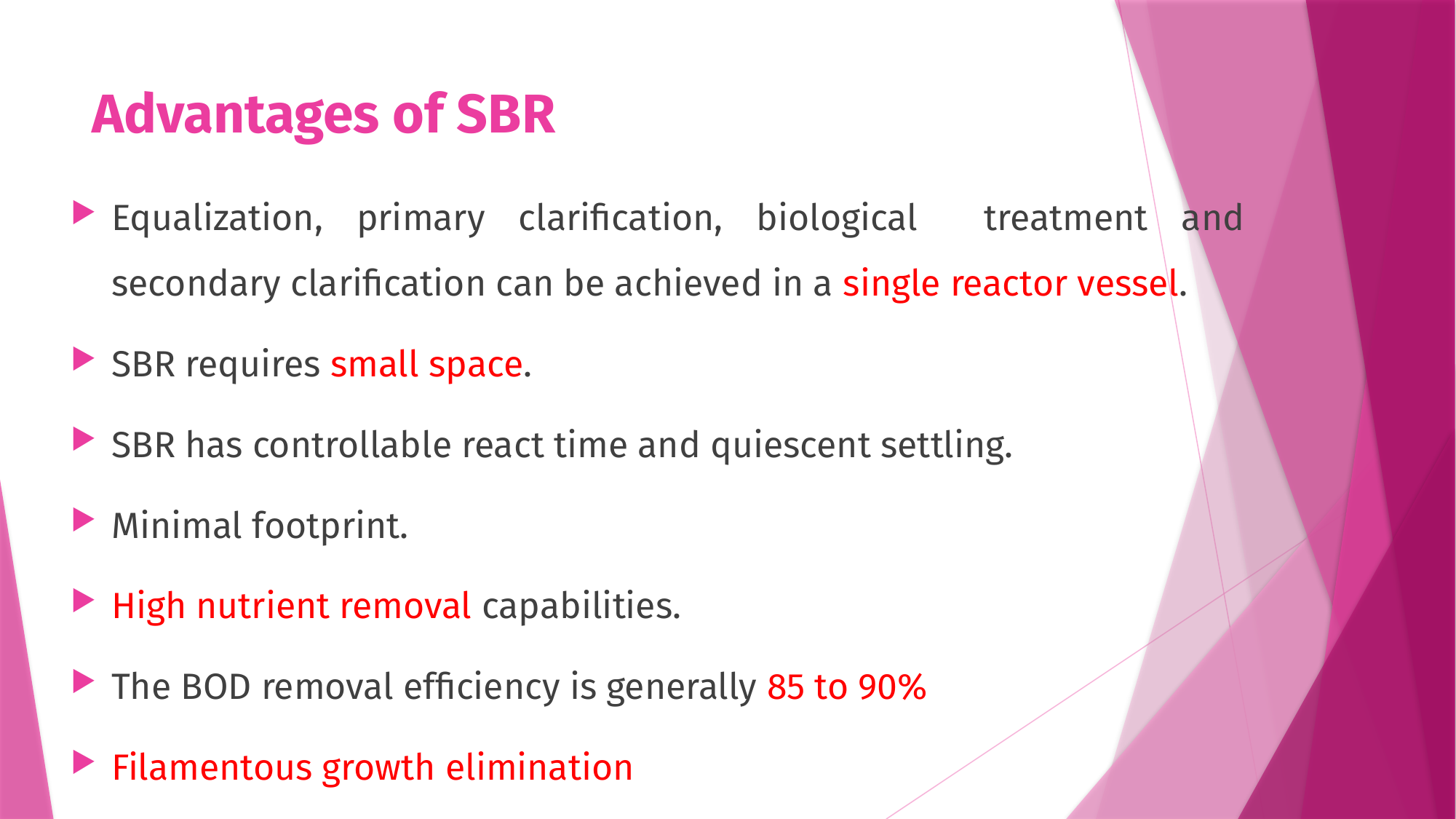

# Advantages of SBR
Equalization, primary clarification, biological  treatment and secondary clarification can be achieved in a single reactor vessel.
SBR requires small space.
SBR has controllable react time and quiescent settling.
Minimal footprint.
High nutrient removal capabilities.
The BOD removal efficiency is generally 85 to 90%
Filamentous growth elimination